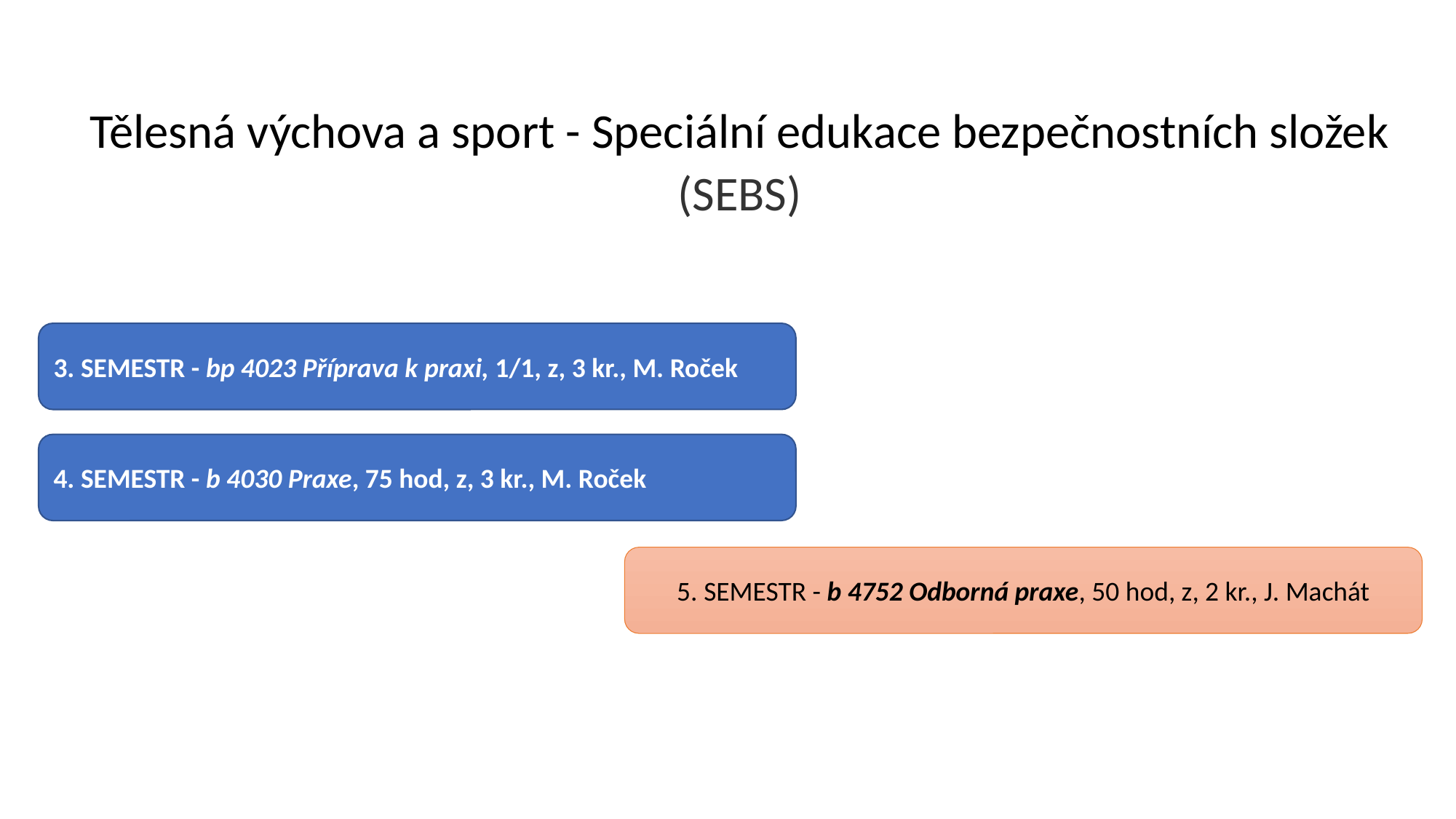

Tělesná výchova a sport - Speciální edukace bezpečnostních složek (SEBS)
3. SEMESTR - bp 4023 Příprava k praxi, 1/1, z, 3 kr., M. Roček

4. SEMESTR - b 4030 Praxe, 75 hod, z, 3 kr., M. Roček

5. SEMESTR - b 4752 Odborná praxe, 50 hod, z, 2 kr., J. Machát